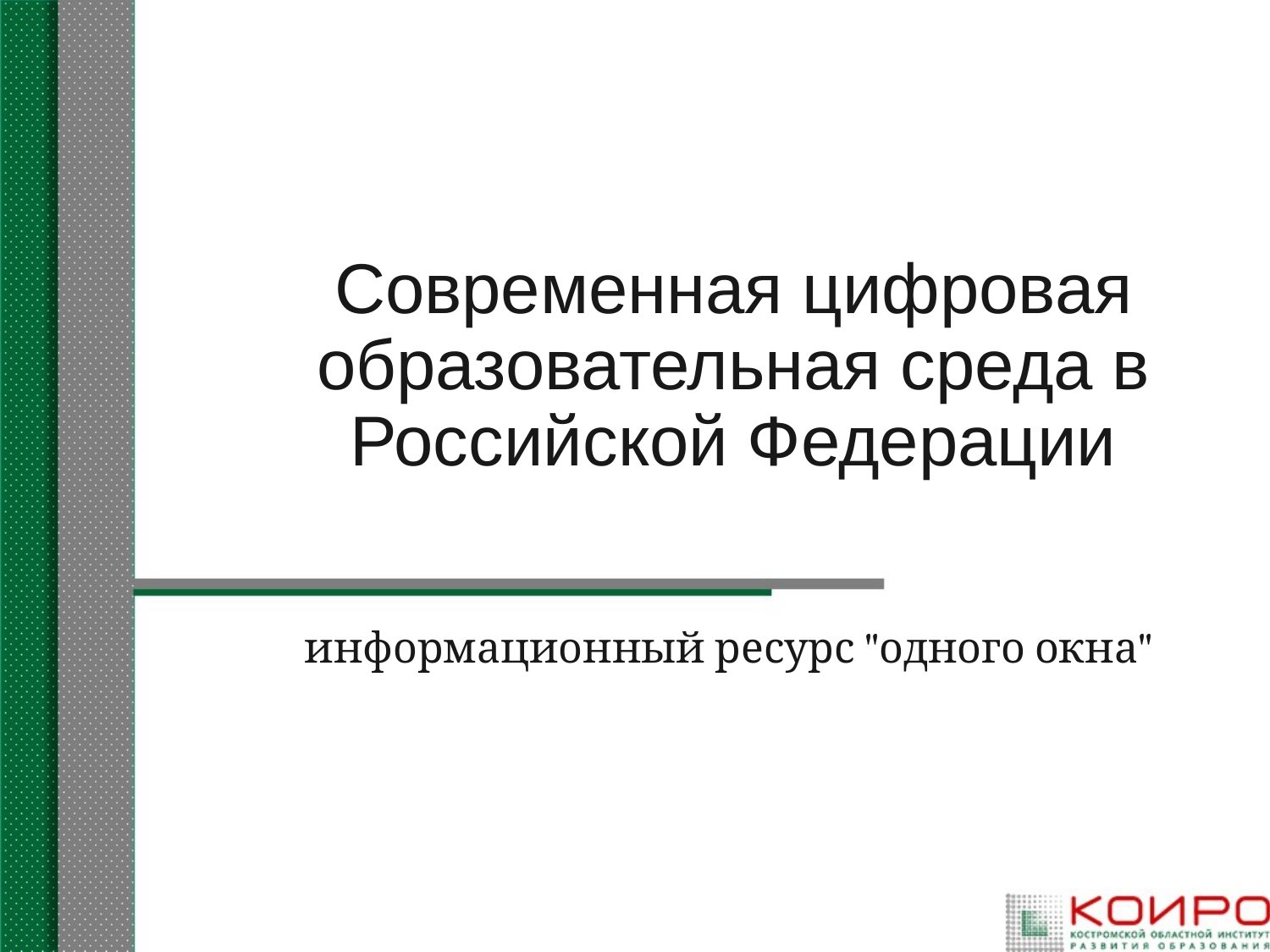

# Современная цифровая образовательная среда в Российской Федерации
информационный ресурс "одного окна"